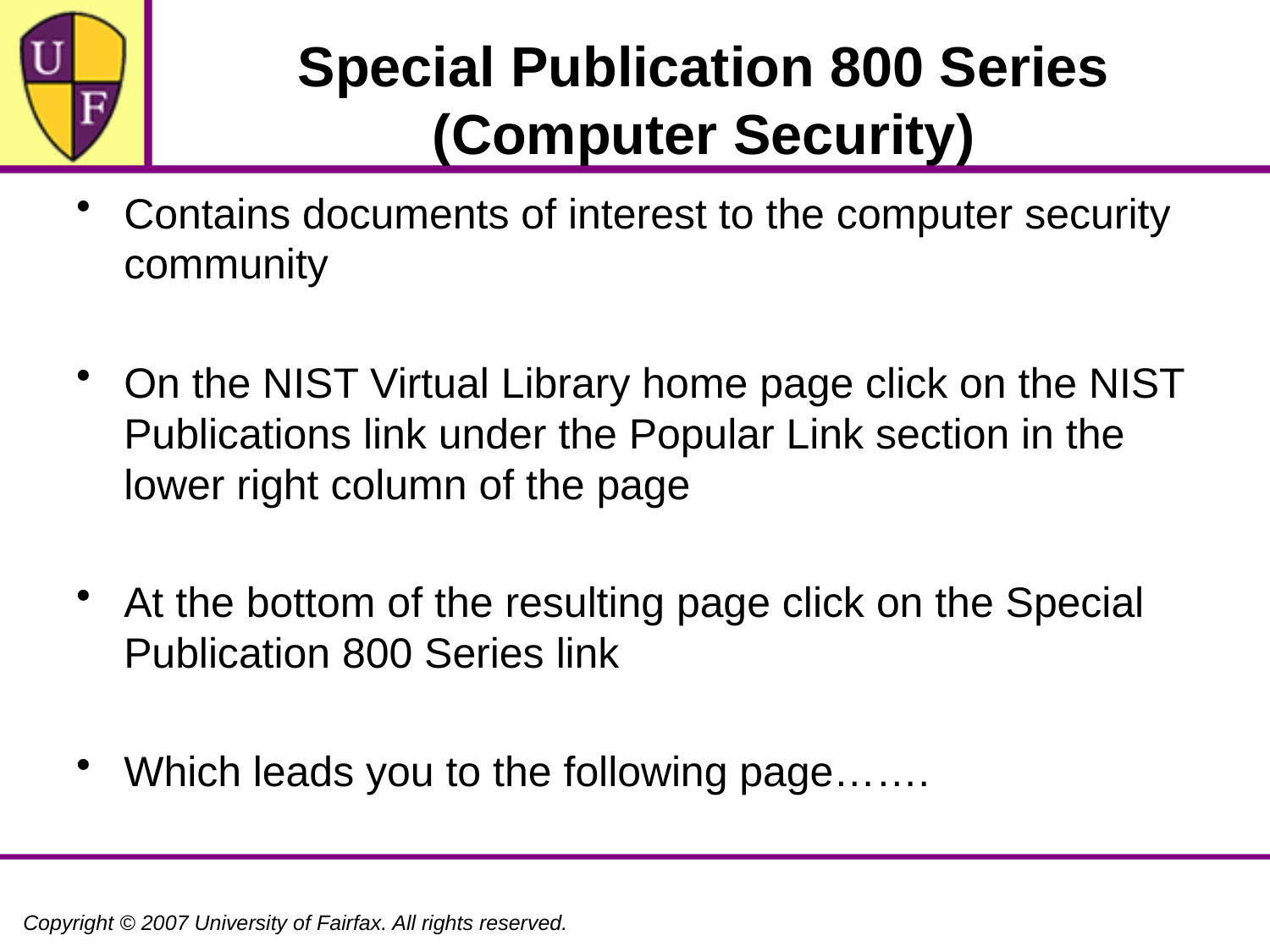

# Special Publication 800 Series (Computer Security)
Contains documents of interest to the computer security community

On the NIST Virtual Library home page click on the NIST Publications link under the Popular Link section in the lower right column of the page

At the bottom of the resulting page click on the Special Publication 800 Series link

Which leads you to the following page…….